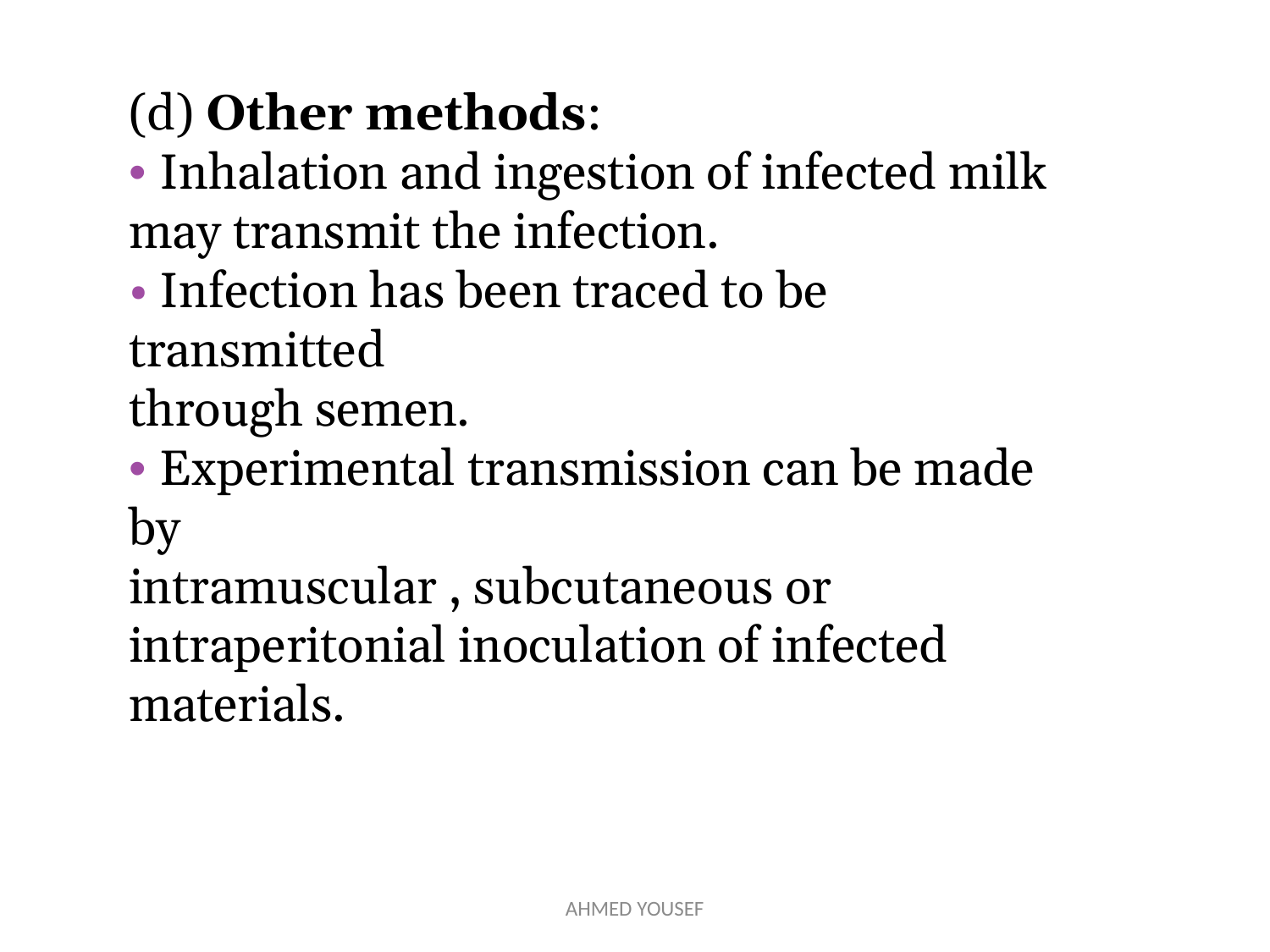

(d) Other methods:
• Inhalation and ingestion of infected milk
may transmit the infection.
• Infection has been traced to be transmitted
through semen.
• Experimental transmission can be made by
intramuscular , subcutaneous or
intraperitonial inoculation of infected
materials.
AHMED YOUSEF